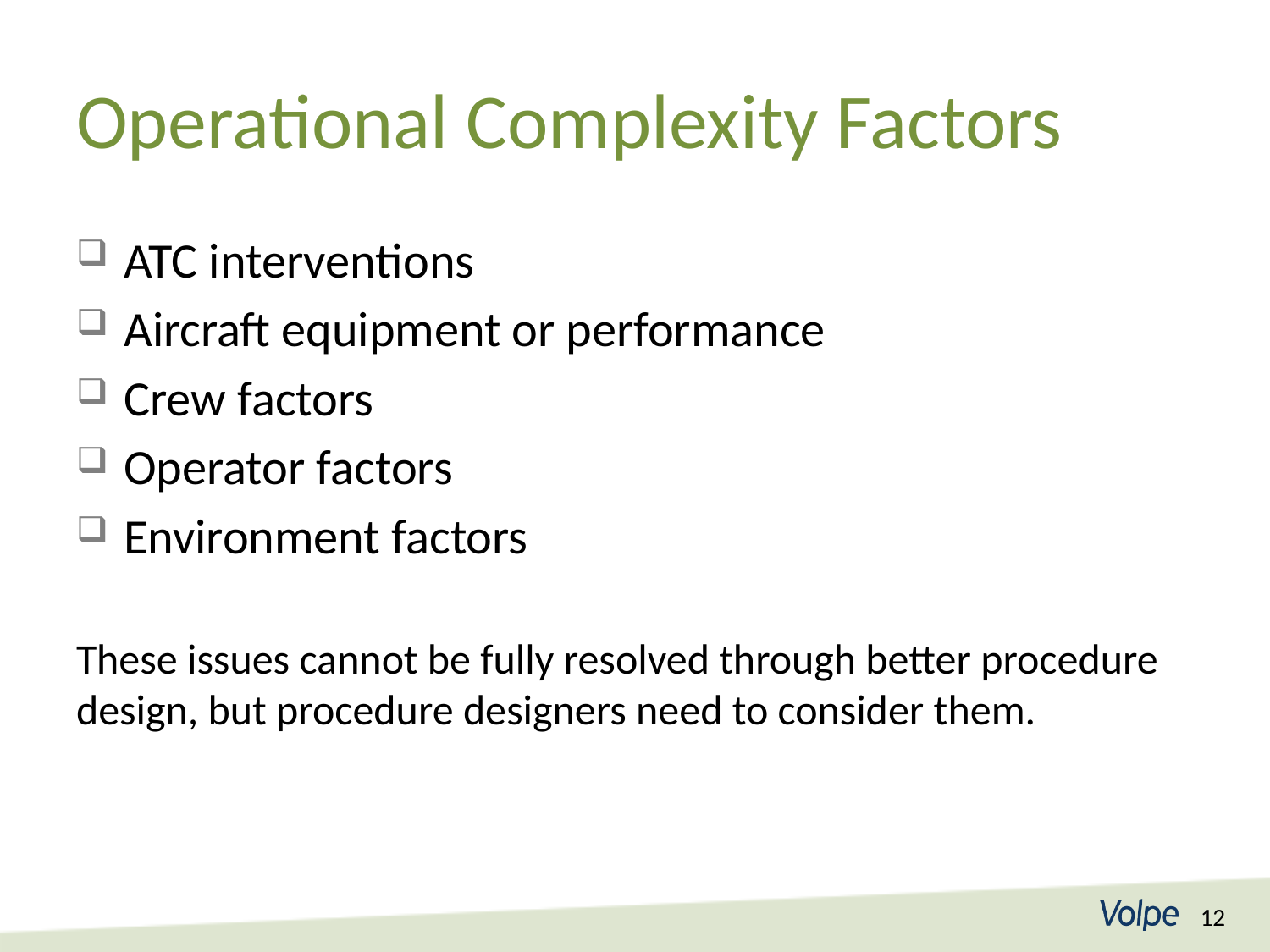

# Operational Complexity Factors
ATC interventions
Aircraft equipment or performance
Crew factors
Operator factors
Environment factors

These issues cannot be fully resolved through better procedure design, but procedure designers need to consider them.